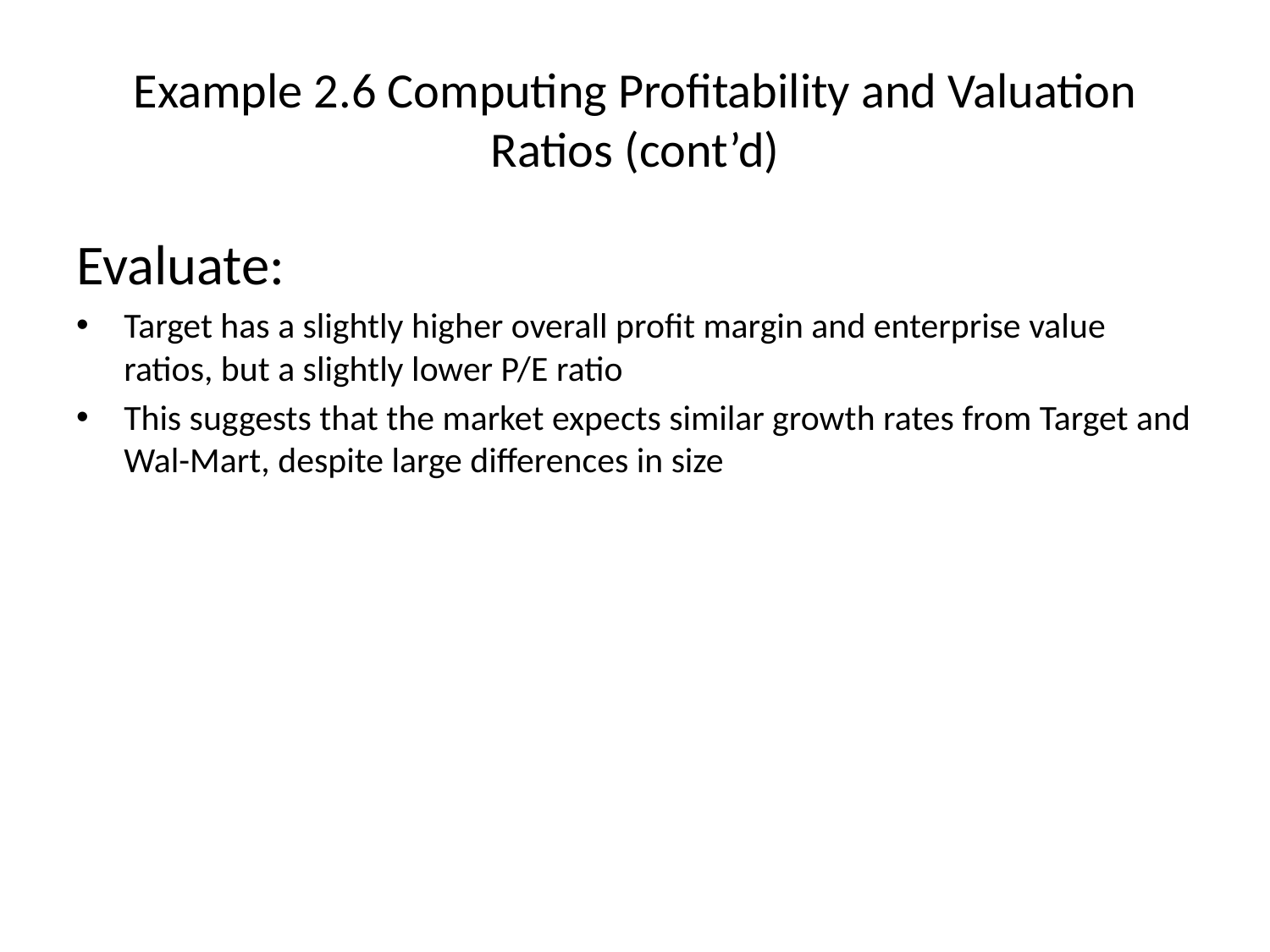

# Example 2.6 Computing Profitability and Valuation Ratios (cont’d)
Evaluate:
Target has a slightly higher overall profit margin and enterprise value ratios, but a slightly lower P/E ratio
This suggests that the market expects similar growth rates from Target and Wal-Mart, despite large differences in size